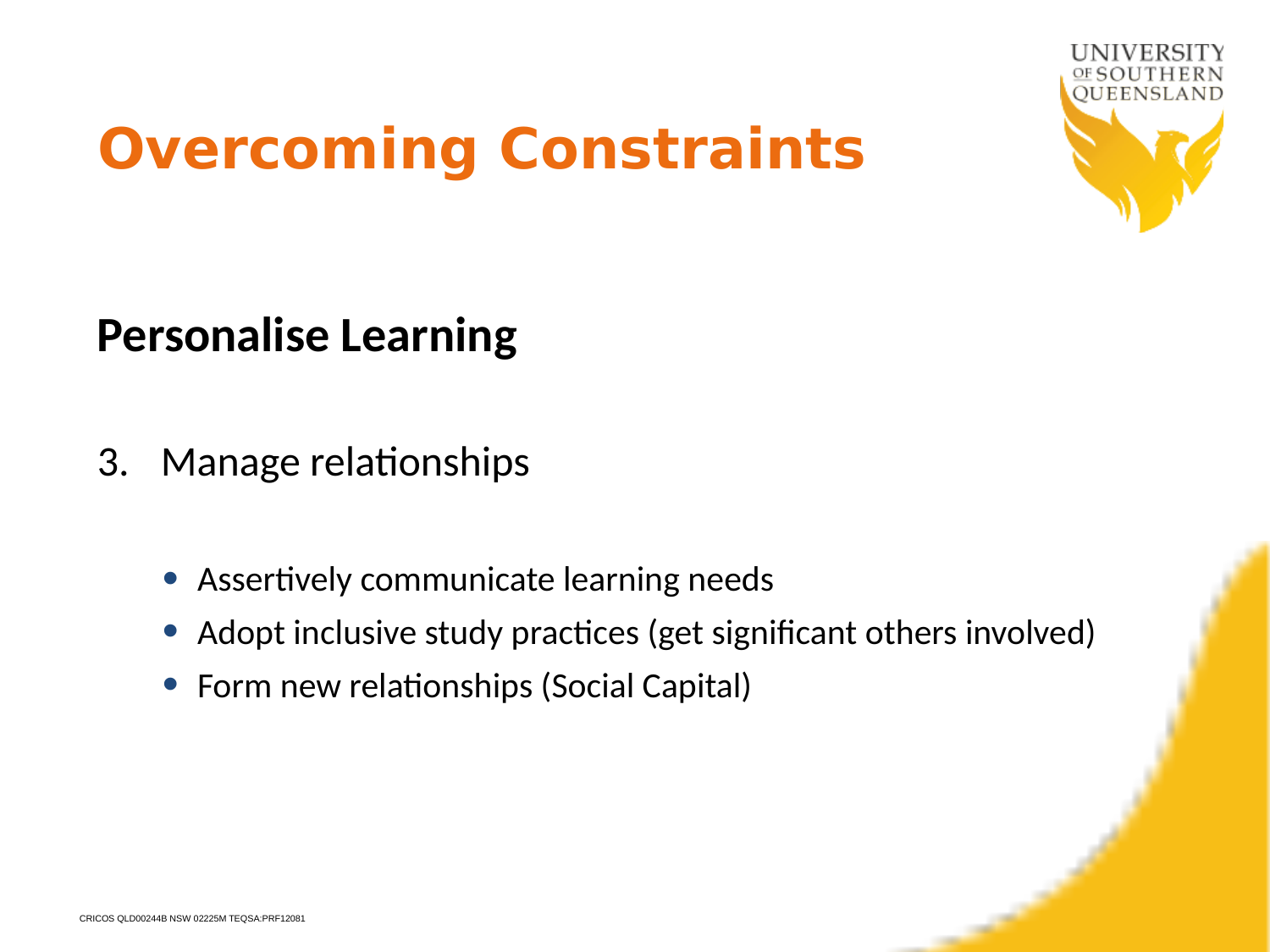

Overcoming Constraints

Personalise Learning

Manage relationships

Assertively communicate learning needs
Adopt inclusive study practices (get significant others involved)
Form new relationships (Social Capital)